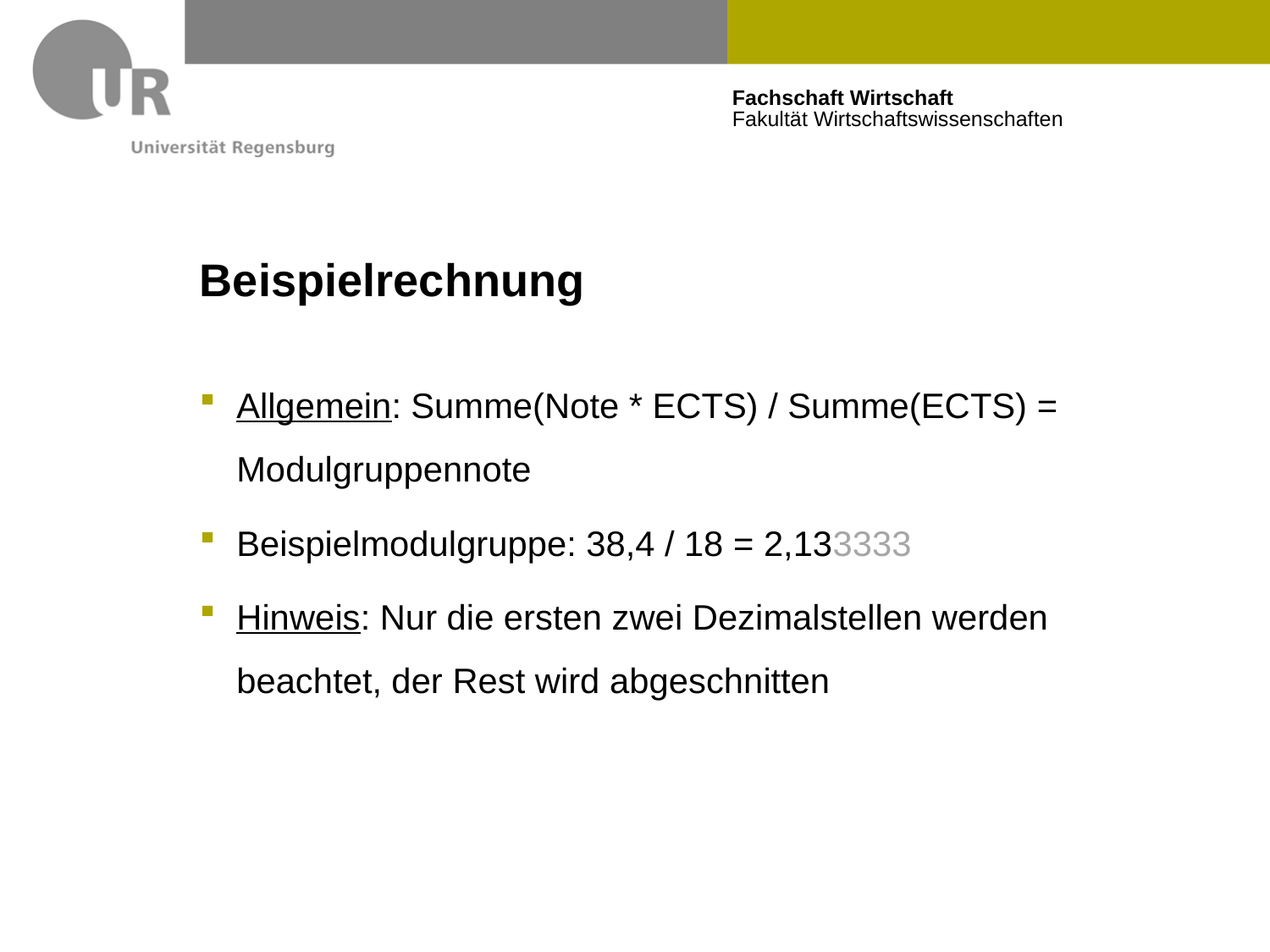

# Beispielrechnung
Allgemein: Summe(Note * ECTS) / Summe(ECTS) = Modulgruppennote
Beispielmodulgruppe: 38,4 / 18 = 2,133333
Hinweis: Nur die ersten zwei Dezimalstellen werden beachtet, der Rest wird abgeschnitten